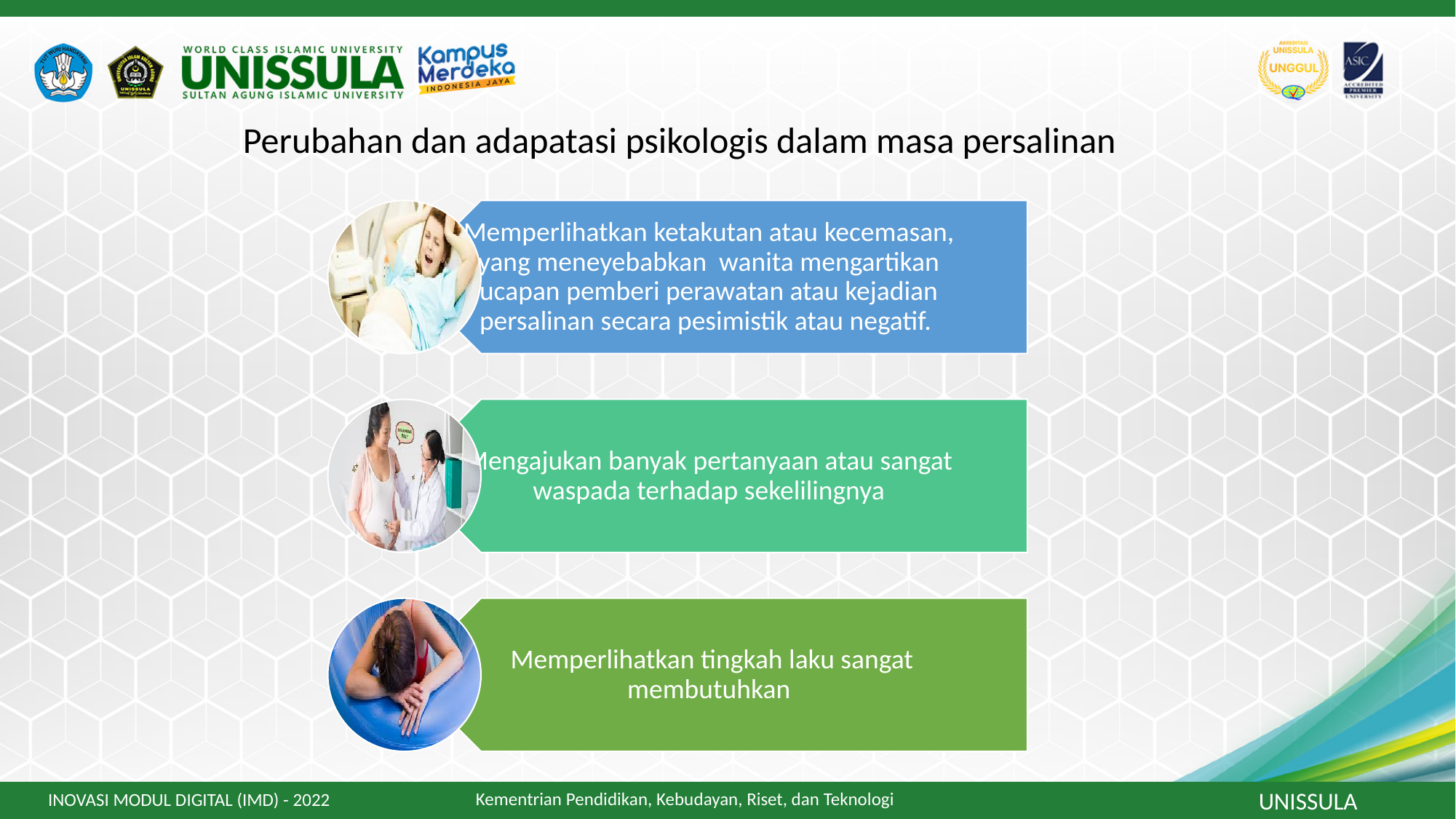

# Perubahan dan adapatasi psikologis dalam masa persalinan
Memperlihatkan ketakutan atau kecemasan, yang meneyebabkan  wanita mengartikan ucapan pemberi perawatan atau kejadian persalinan secara pesimistik atau negatif.
Mengajukan banyak pertanyaan atau sangat waspada terhadap sekelilingnya
 Memperlihatkan tingkah laku sangat membutuhkan